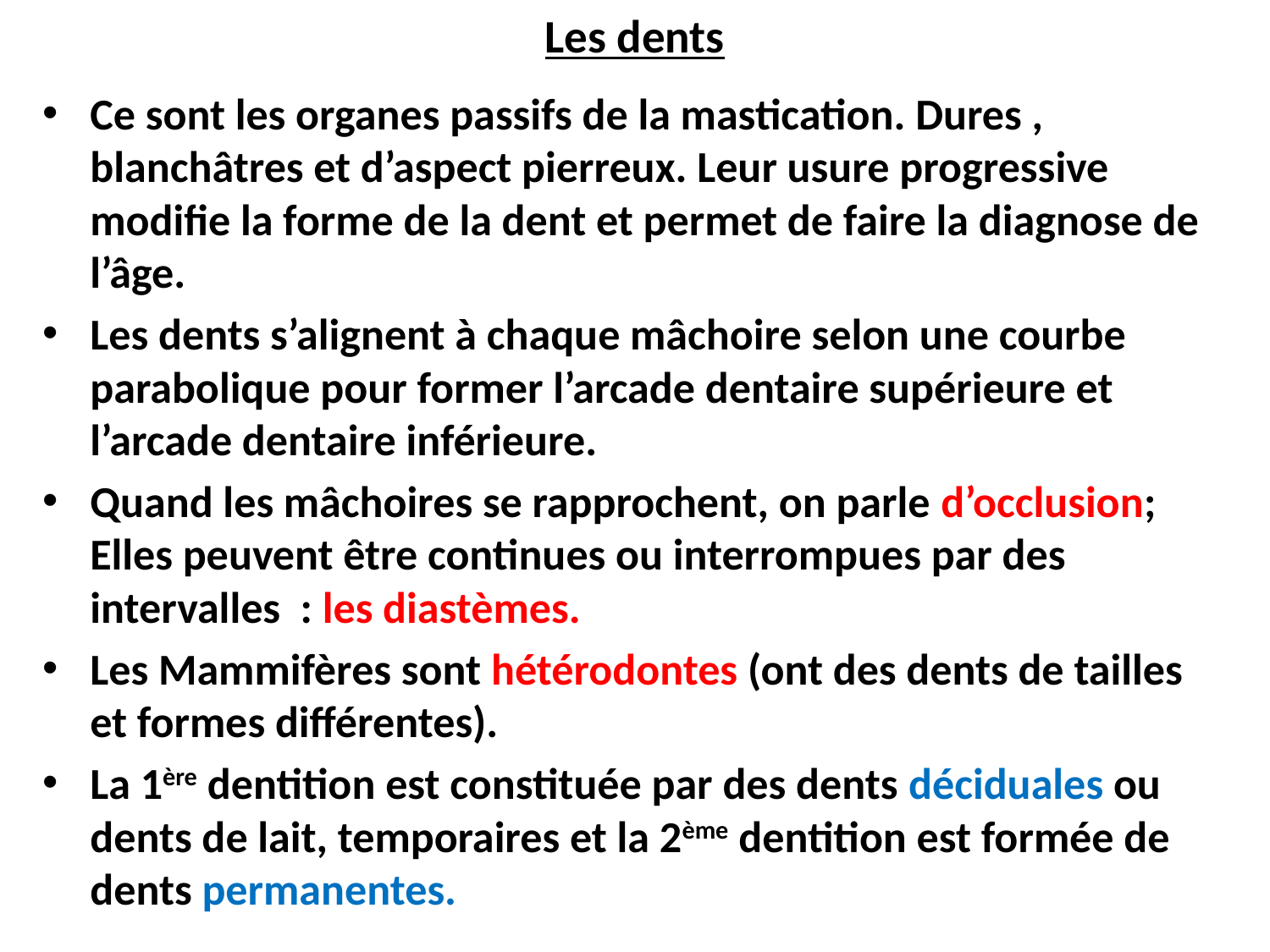

# Les dents
Ce sont les organes passifs de la mastication. Dures , blanchâtres et d’aspect pierreux. Leur usure progressive modifie la forme de la dent et permet de faire la diagnose de l’âge.
Les dents s’alignent à chaque mâchoire selon une courbe parabolique pour former l’arcade dentaire supérieure et l’arcade dentaire inférieure.
Quand les mâchoires se rapprochent, on parle d’occlusion; Elles peuvent être continues ou interrompues par des intervalles  : les diastèmes.
Les Mammifères sont hétérodontes (ont des dents de tailles et formes différentes).
La 1ère dentition est constituée par des dents déciduales ou dents de lait, temporaires et la 2ème dentition est formée de dents permanentes.